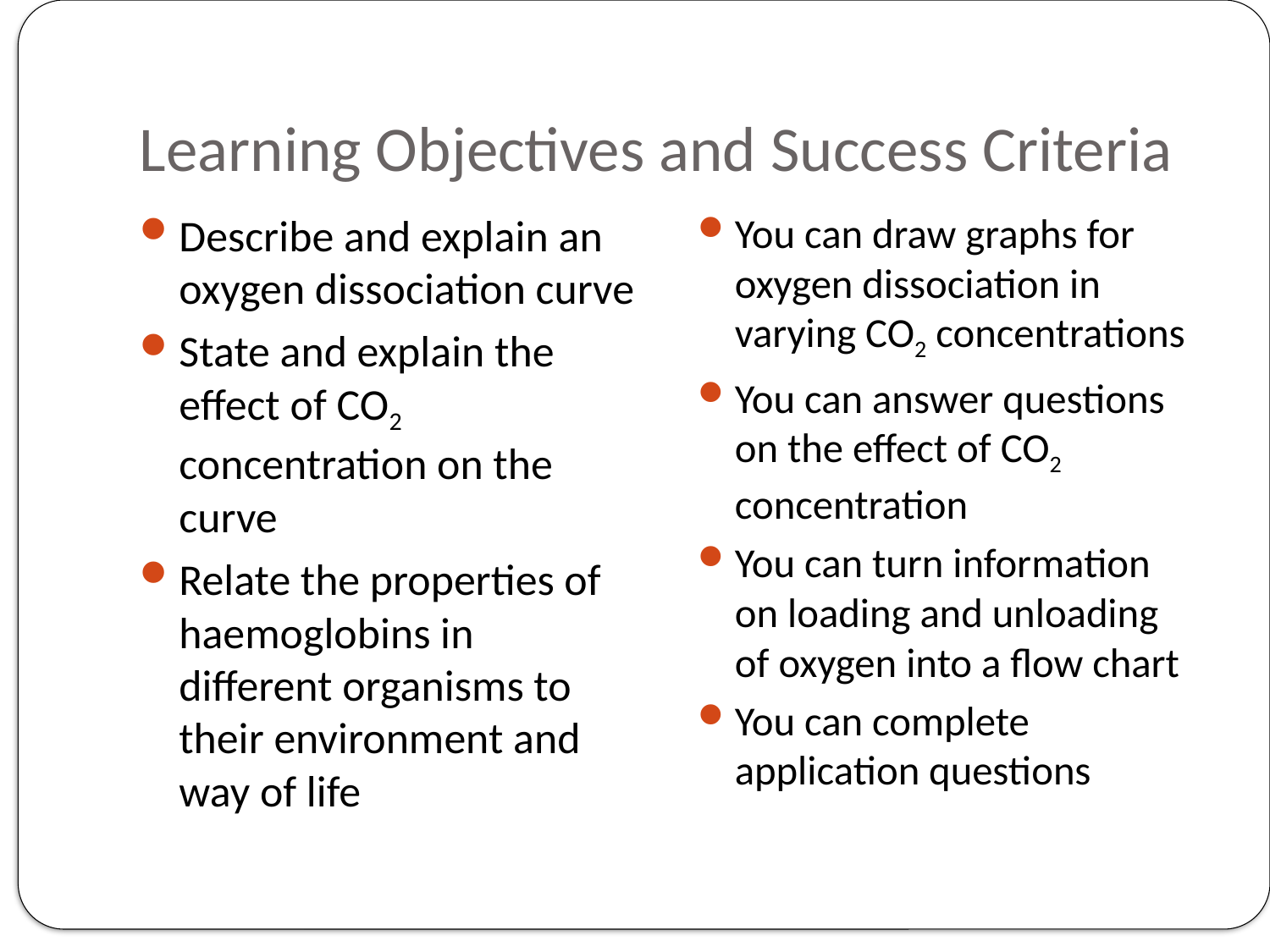

# Learning Objectives and Success Criteria
Describe and explain an oxygen dissociation curve
State and explain the effect of CO2 concentration on the curve
Relate the properties of haemoglobins in different organisms to their environment and way of life
You can draw graphs for oxygen dissociation in varying CO2 concentrations
You can answer questions on the effect of CO2 concentration
You can turn information on loading and unloading of oxygen into a flow chart
You can complete application questions